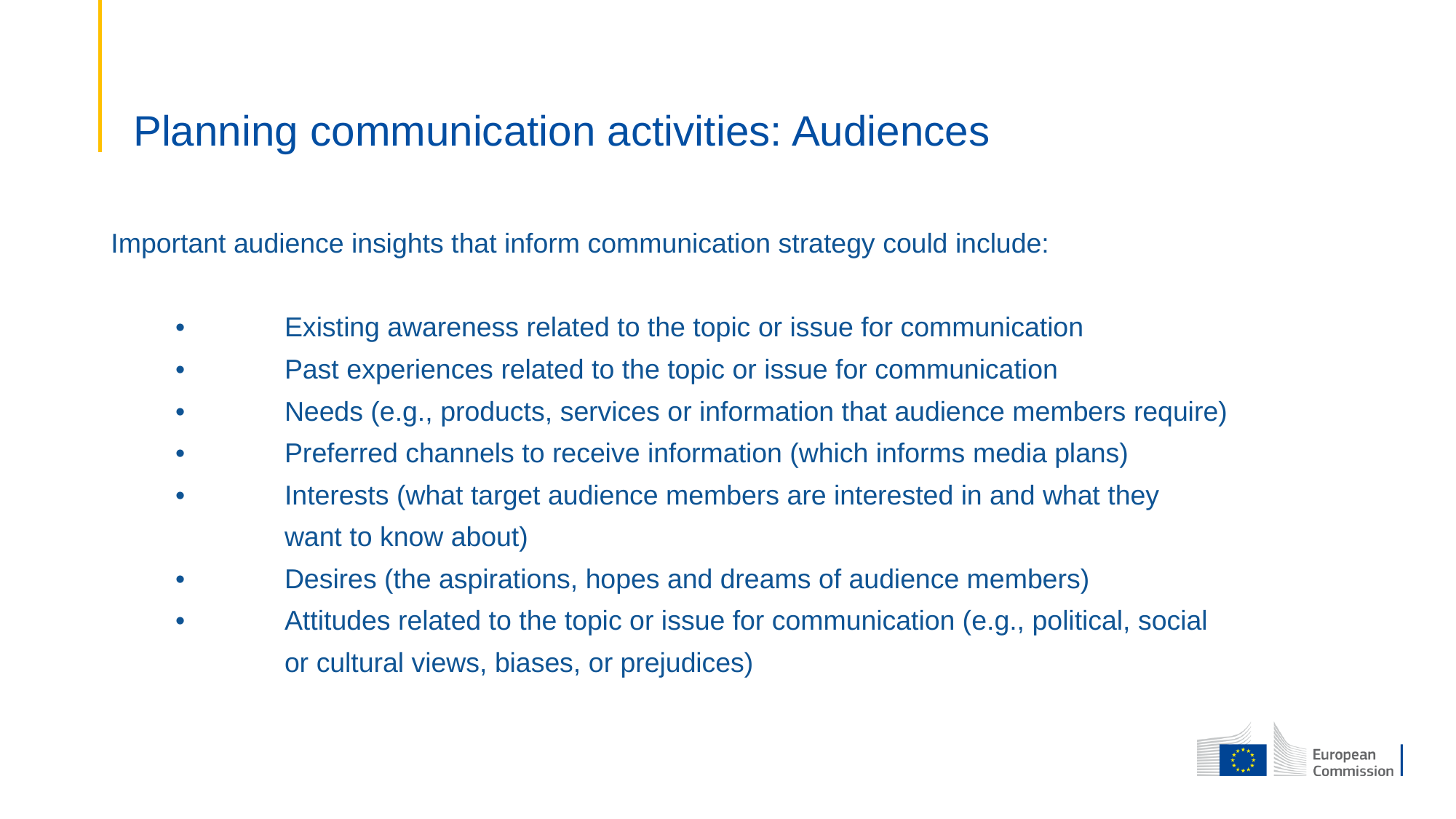

# Planning communication activities: Audiences

Important audience insights that inform communication strategy could include:

• 	Existing awareness related to the topic or issue for communication
• 	Past experiences related to the topic or issue for communication
• 	Needs (e.g., products, services or information that audience members require)
• 	Preferred channels to receive information (which informs media plans)
• 	Interests (what target audience members are interested in and what they
	want to know about)
• 	Desires (the aspirations, hopes and dreams of audience members)
• 	Attitudes related to the topic or issue for communication (e.g., political, social
	or cultural views, biases, or prejudices)